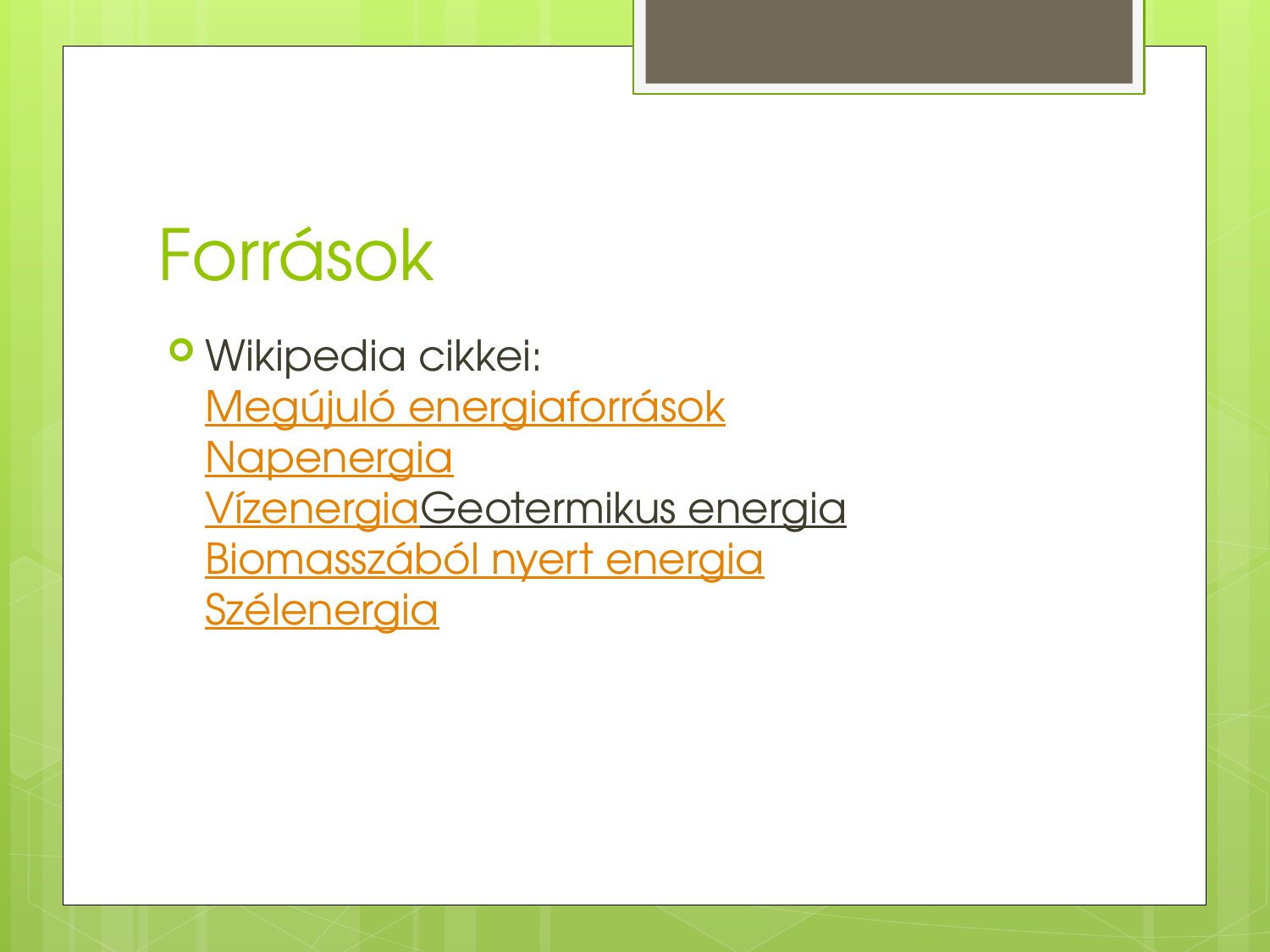

# Források
Wikipedia cikkei:
Megújuló energiaforrások
Napenergia
Vízenergia
Geotermikus energia
Biomasszából nyert energia
Szélenergia